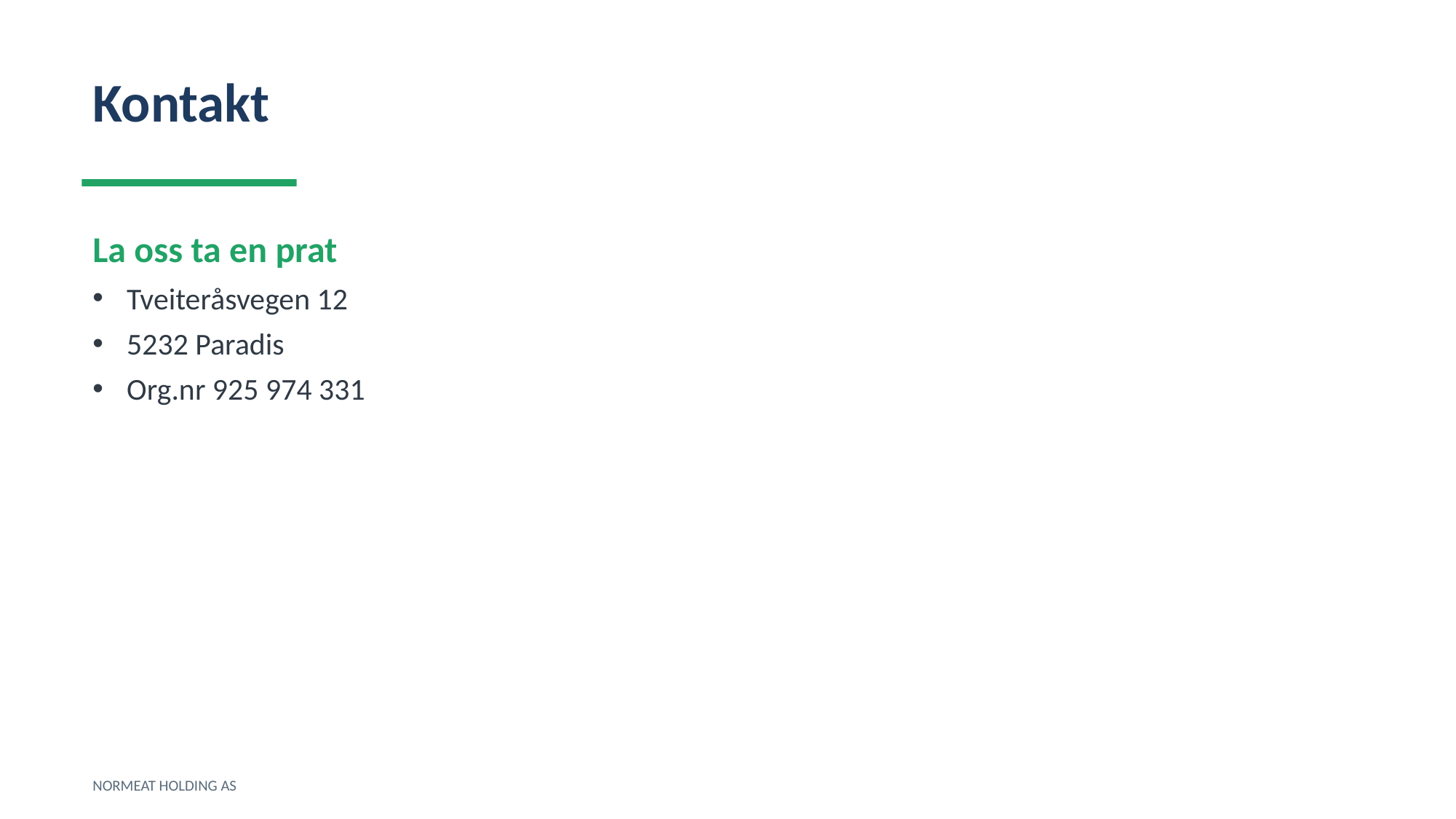

Kontakt

La oss ta en prat
Tveiteråsvegen 12
5232 Paradis
Org.nr 925 974 331
NORMEAT HOLDING AS